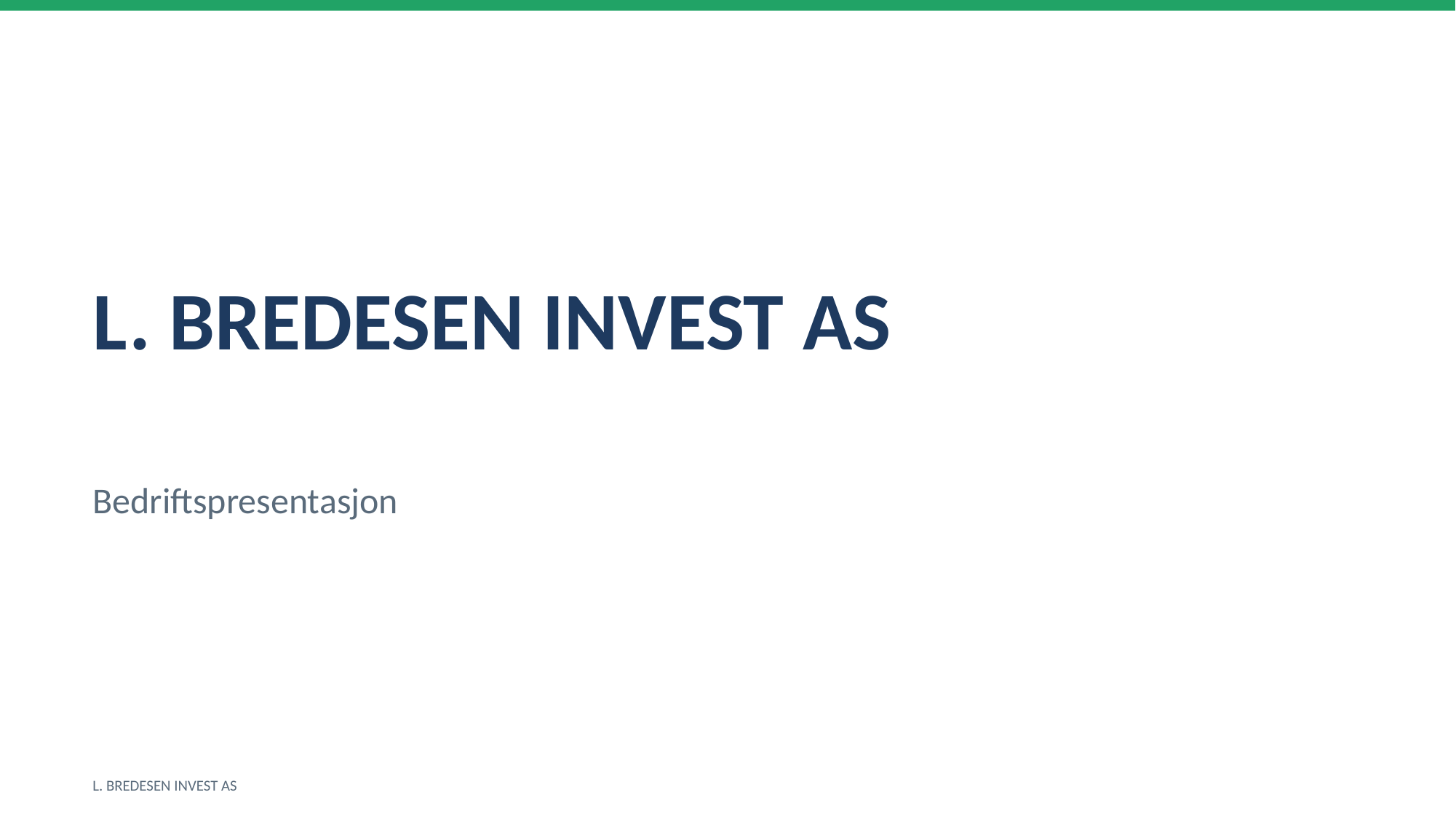

L. BREDESEN INVEST AS
Bedriftspresentasjon
L. BREDESEN INVEST AS